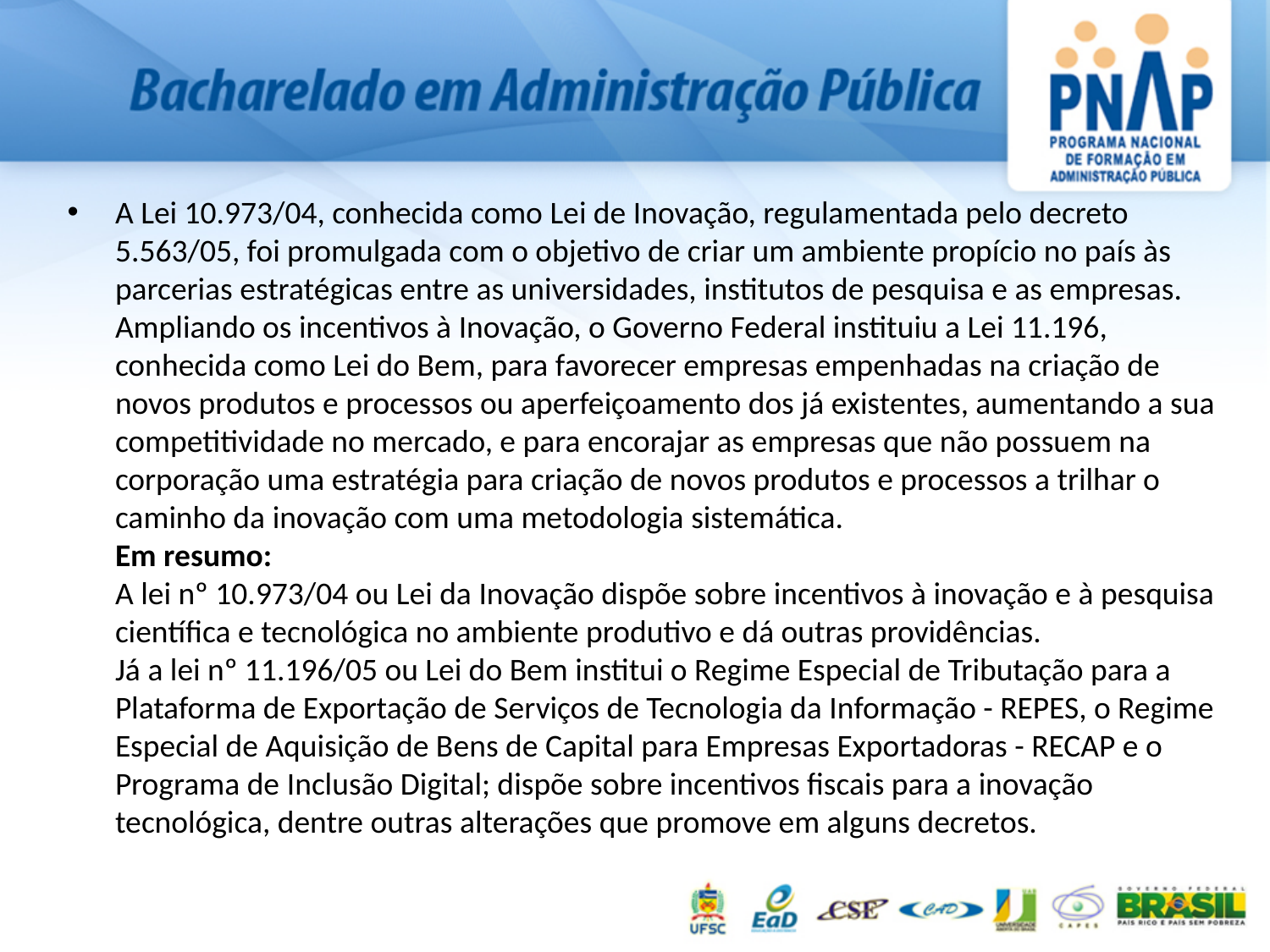

A Lei 10.973/04, conhecida como Lei de Inovação, regulamentada pelo decreto 5.563/05, foi promulgada com o objetivo de criar um ambiente propício no país às parcerias estratégicas entre as universidades, institutos de pesquisa e as empresas. Ampliando os incentivos à Inovação, o Governo Federal instituiu a Lei 11.196, conhecida como Lei do Bem, para favorecer empresas empenhadas na criação de novos produtos e processos ou aperfeiçoamento dos já existentes, aumentando a sua competitividade no mercado, e para encorajar as empresas que não possuem na corporação uma estratégia para criação de novos produtos e processos a trilhar o caminho da inovação com uma metodologia sistemática.
Em resumo:
A lei nº 10.973/04 ou Lei da Inovação dispõe sobre incentivos à inovação e à pesquisa científica e tecnológica no ambiente produtivo e dá outras providências. 
Já a lei nº 11.196/05 ou Lei do Bem institui o Regime Especial de Tributação para a Plataforma de Exportação de Serviços de Tecnologia da Informação - REPES, o Regime Especial de Aquisição de Bens de Capital para Empresas Exportadoras - RECAP e o Programa de Inclusão Digital; dispõe sobre incentivos fiscais para a inovação tecnológica, dentre outras alterações que promove em alguns decretos.